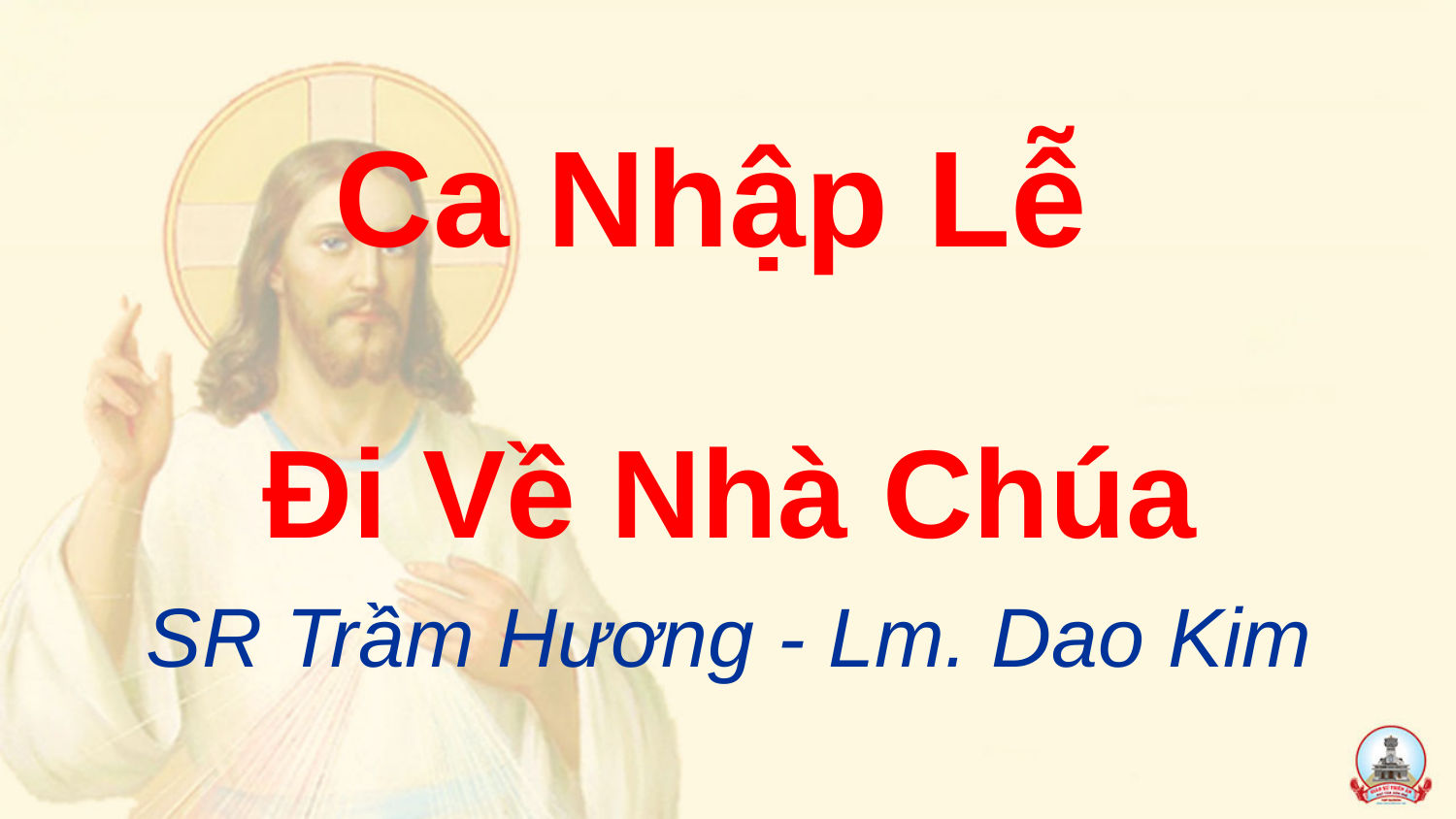

Ca Nhập Lễ
Đi Về Nhà Chúa
SR Trầm Hương - Lm. Dao Kim